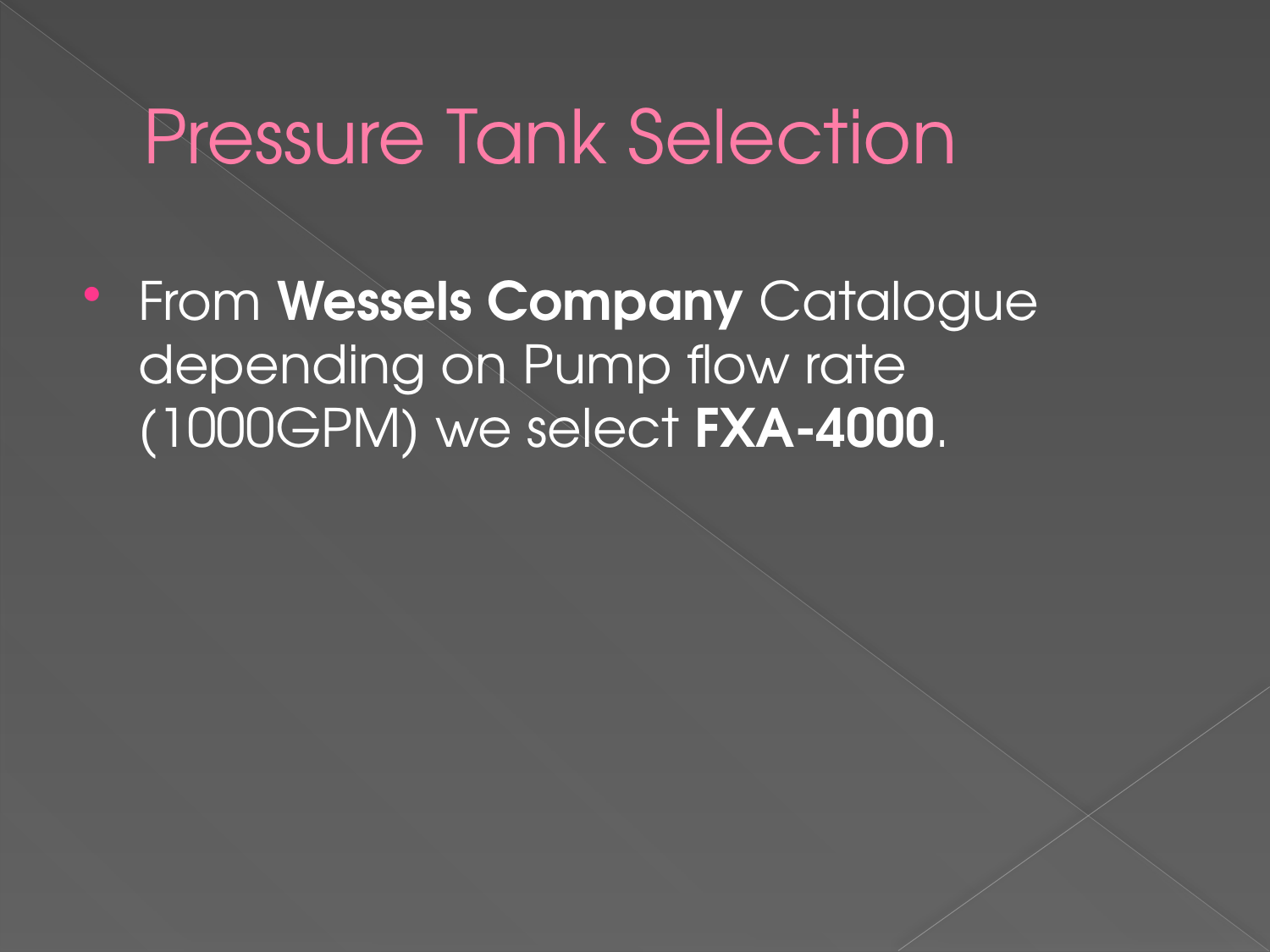

# Pressure Tank Selection
From Wessels Company Catalogue depending on Pump flow rate  (1000GPM) we select FXA-4000.